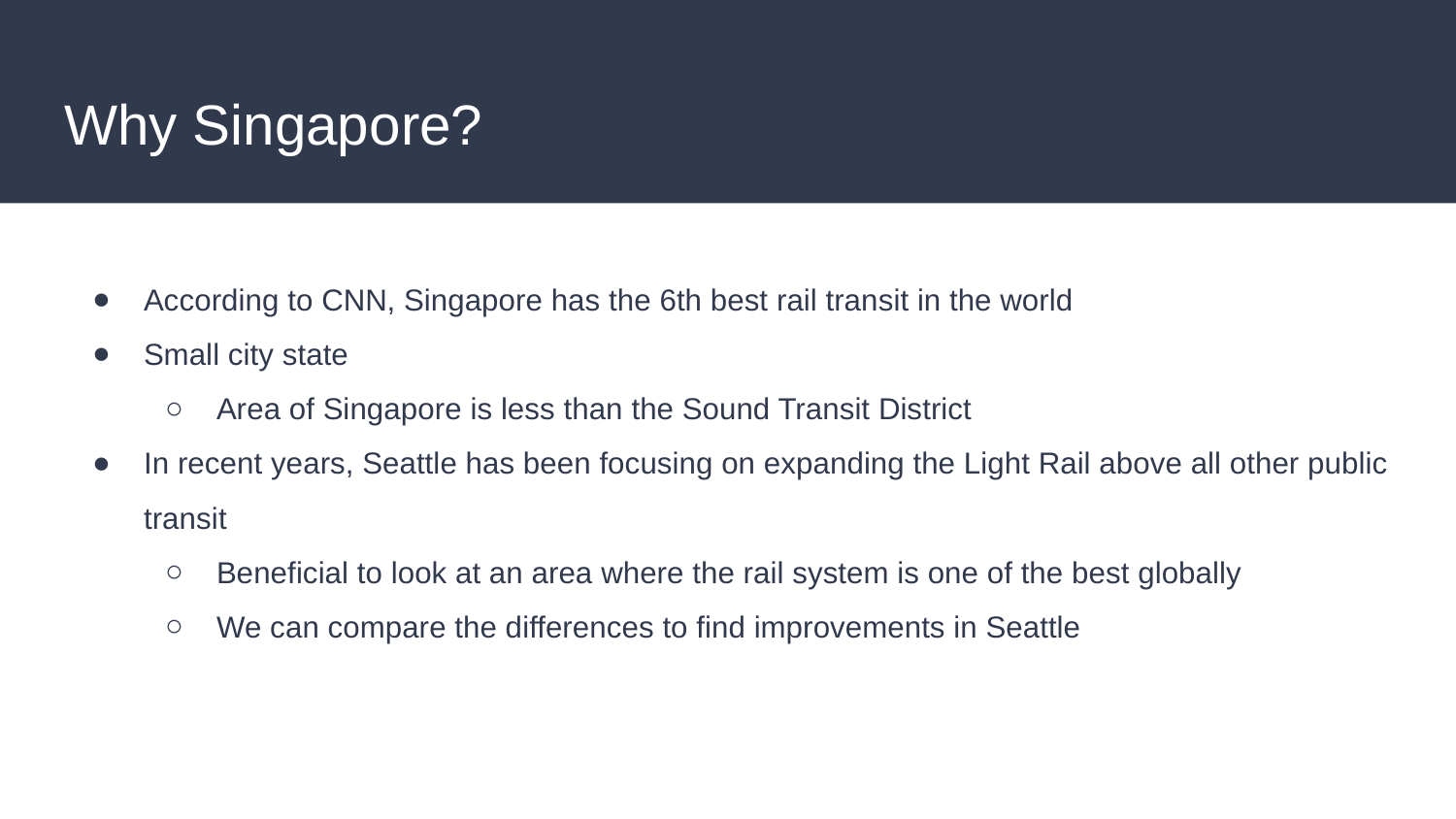

# Why Singapore?
According to CNN, Singapore has the 6th best rail transit in the world
Small city state
Area of Singapore is less than the Sound Transit District
In recent years, Seattle has been focusing on expanding the Light Rail above all other public transit
Beneficial to look at an area where the rail system is one of the best globally
We can compare the differences to find improvements in Seattle